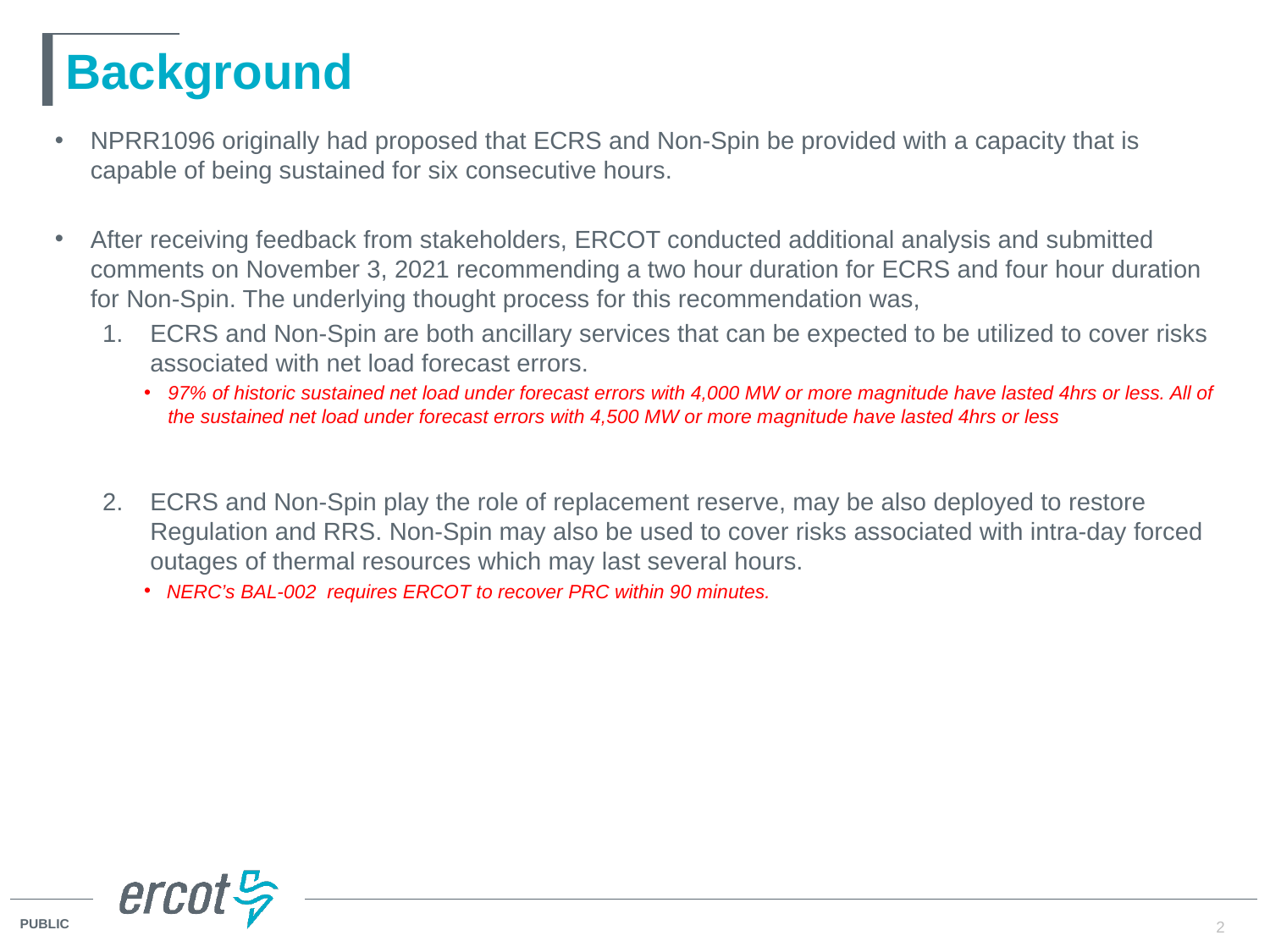

# Background
NPRR1096 originally had proposed that ECRS and Non-Spin be provided with a capacity that is capable of being sustained for six consecutive hours.

After receiving feedback from stakeholders, ERCOT conducted additional analysis and submitted comments on November 3, 2021 recommending a two hour duration for ECRS and four hour duration for Non-Spin. The underlying thought process for this recommendation was,
ECRS and Non-Spin are both ancillary services that can be expected to be utilized to cover risks associated with net load forecast errors.
97% of historic sustained net load under forecast errors with 4,000 MW or more magnitude have lasted 4hrs or less. All of the sustained net load under forecast errors with 4,500 MW or more magnitude have lasted 4hrs or less

ECRS and Non-Spin play the role of replacement reserve, may be also deployed to restore Regulation and RRS. Non-Spin may also be used to cover risks associated with intra-day forced outages of thermal resources which may last several hours.
NERC’s BAL-002  requires ERCOT to recover PRC within 90 minutes.

2